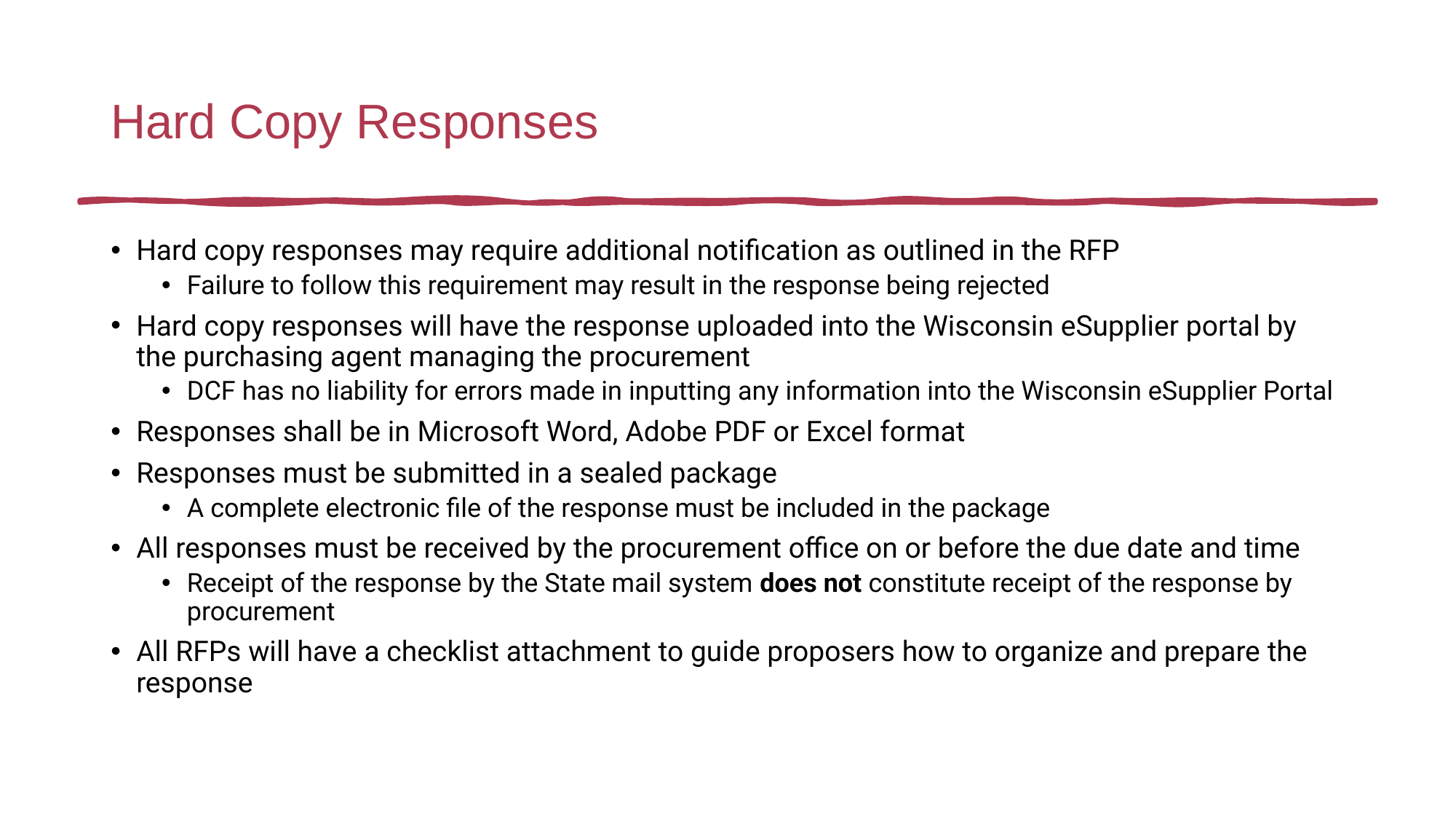

# Hard Copy Responses

Hard copy responses may require additional notification as outlined in the RFP
Failure to follow this requirement may result in the response being rejected
Hard copy responses will have the response uploaded into the Wisconsin eSupplier portal by the purchasing agent managing the procurement
DCF has no liability for errors made in inputting any information into the Wisconsin eSupplier Portal
Responses shall be in Microsoft Word, Adobe PDF or Excel format
Responses must be submitted in a sealed package
A complete electronic file of the response must be included in the package
All responses must be received by the procurement office on or before the due date and time
Receipt of the response by the State mail system does not constitute receipt of the response by procurement
All RFPs will have a checklist attachment to guide proposers how to organize and prepare the response